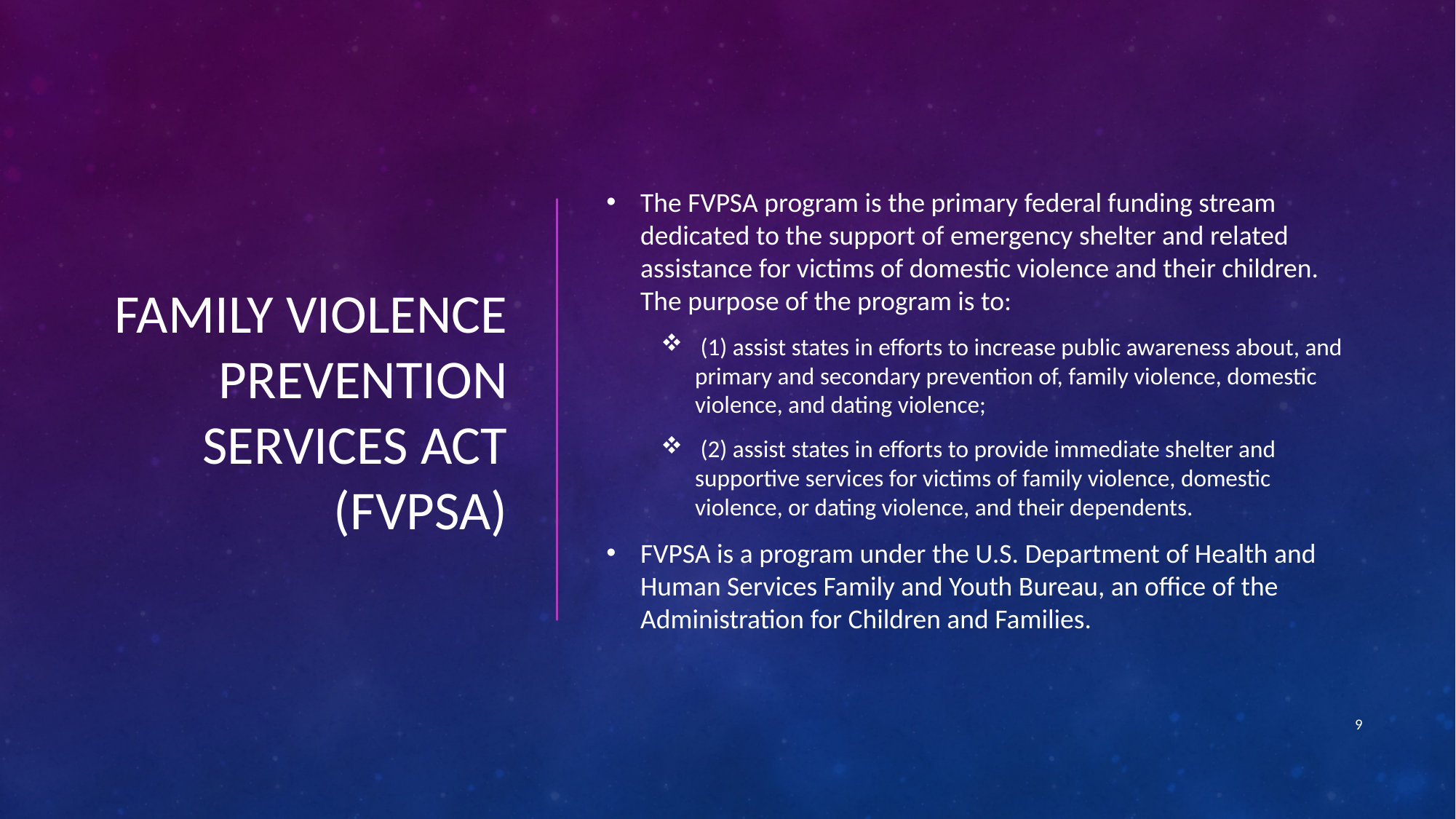

# Family Violence Prevention Services Act (FVPSA)
The FVPSA program is the primary federal funding stream dedicated to the support of emergency shelter and related assistance for victims of domestic violence and their children.  The purpose of the program is to:
 (1) assist states in efforts to increase public awareness about, and primary and secondary prevention of, family violence, domestic violence, and dating violence;
 (2) assist states in efforts to provide immediate shelter and supportive services for victims of family violence, domestic violence, or dating violence, and their dependents.
FVPSA is a program under the U.S. Department of Health and Human Services Family and Youth Bureau, an office of the Administration for Children and Families.
9